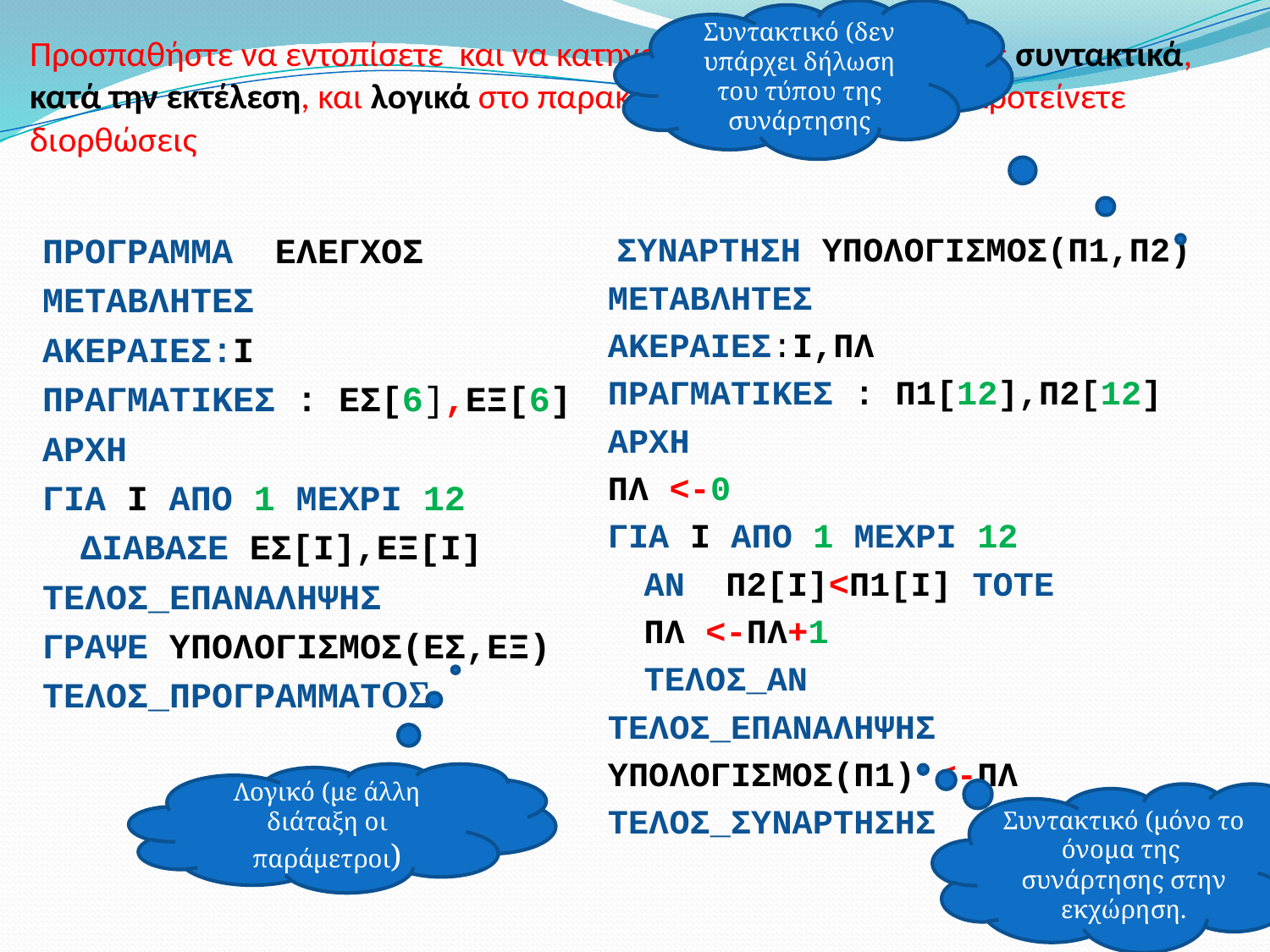

# Προσπαθήστε να εντοπίσετε  και να κατηγοριοποιήσετε τα λάθη ως συντακτικά, κατά την εκτέλεση, και λογικά στο παρακάτω πρόγραμμα και να προτείνετε διορθώσεις
Συντακτικό (δεν υπάρχει δήλωση του τύπου της συνάρτησης
ΠΡΟΓΡΑΜΜΑ  ΕΛΕΓΧΟΣ
ΜΕΤΑΒΛΗΤΕΣ
ΑΚΕΡΑΙΕΣ:Ι
ΠΡΑΓΜΑΤΙΚΕΣ : ΕΣ[6],ΕΞ[6]
ΑΡΧΗ
ΓΙΑ Ι ΑΠΟ 1 ΜΕΧΡΙ 12
	ΔΙΑΒΑΣΕ ΕΣ[Ι],ΕΞ[Ι]
ΤΕΛΟΣ_ΕΠΑΝΑΛΗΨΗΣ
ΓΡΑΨΕ ΥΠΟΛΟΓΙΣΜΟΣ(ΕΣ,ΕΞ)
ΤΕΛΟΣ_ΠΡΟΓΡΑΜΜΑΤΟΣ

 ΣΥΝΑΡΤΗΣΗ ΥΠΟΛΟΓΙΣΜΟΣ(Π1,Π2)
ΜΕΤΑΒΛΗΤΕΣ
ΑΚΕΡΑΙΕΣ:Ι,ΠΛ
ΠΡΑΓΜΑΤΙΚΕΣ : Π1[12],Π2[12]
ΑΡΧΗ
ΠΛ <-0
ΓΙΑ Ι ΑΠΟ 1 ΜΕΧΡΙ 12
	ΑΝ  Π2[Ι]<Π1[Ι] ΤΟΤΕ
		ΠΛ <-ΠΛ+1
	ΤΕΛΟΣ_ΑΝ
ΤΕΛΟΣ_ΕΠΑΝΑΛΗΨΗΣ
ΥΠΟΛΟΓΙΣΜΟΣ(Π1) <-ΠΛ
ΤΕΛΟΣ_ΣΥΝΑΡΤΗΣΗΣ

Λογικό (με άλλη διάταξη οι παράμετροι)
Συντακτικό (μόνο το όνομα της  συνάρτησης στην εκχώρηση.